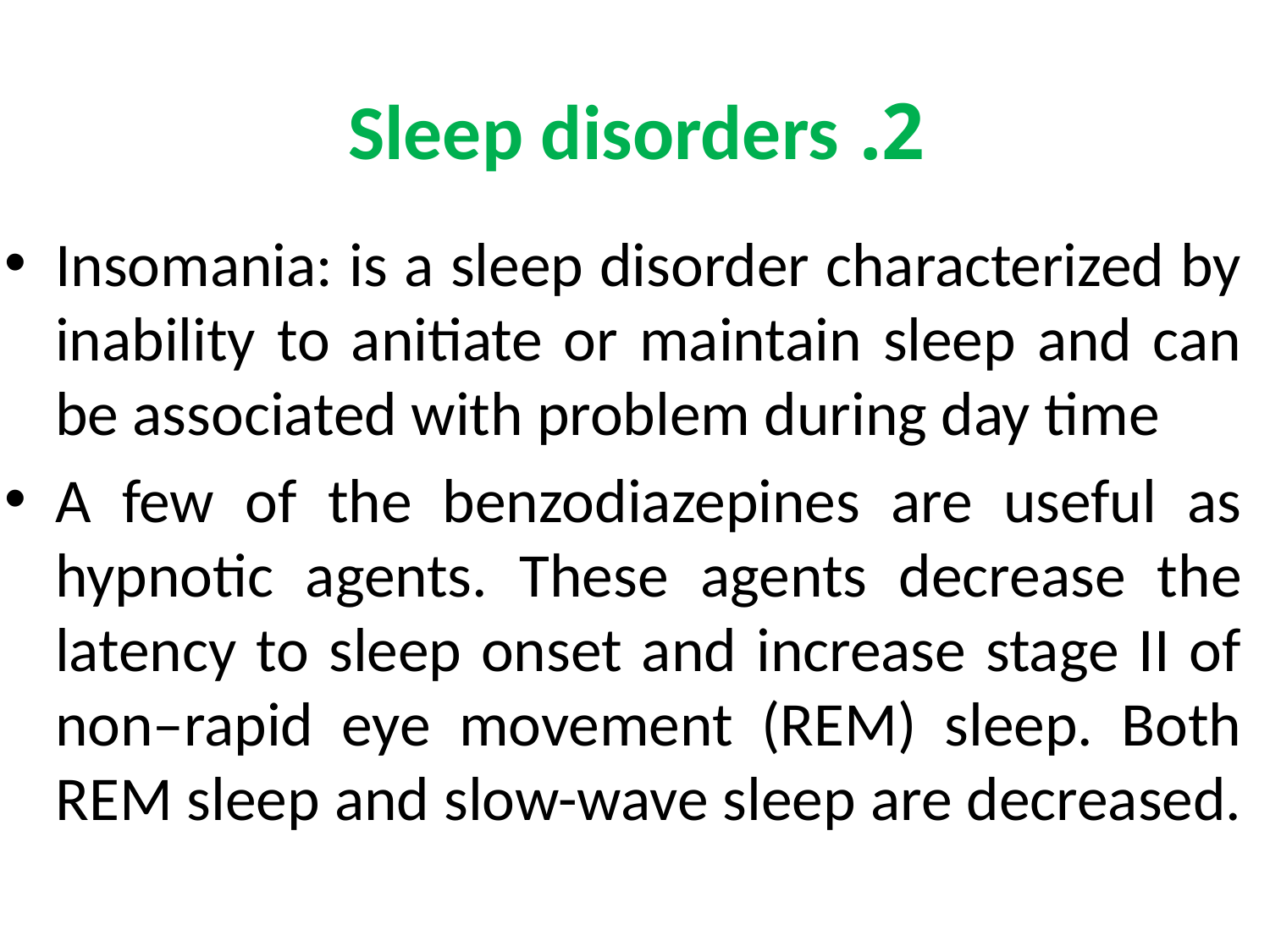

# 2. Sleep disorders
Insomania: is a sleep disorder characterized by inability to anitiate or maintain sleep and can be associated with problem during day time
A few of the benzodiazepines are useful as hypnotic agents. These agents decrease the latency to sleep onset and increase stage II of non–rapid eye movement (REM) sleep. Both REM sleep and slow-wave sleep are decreased.